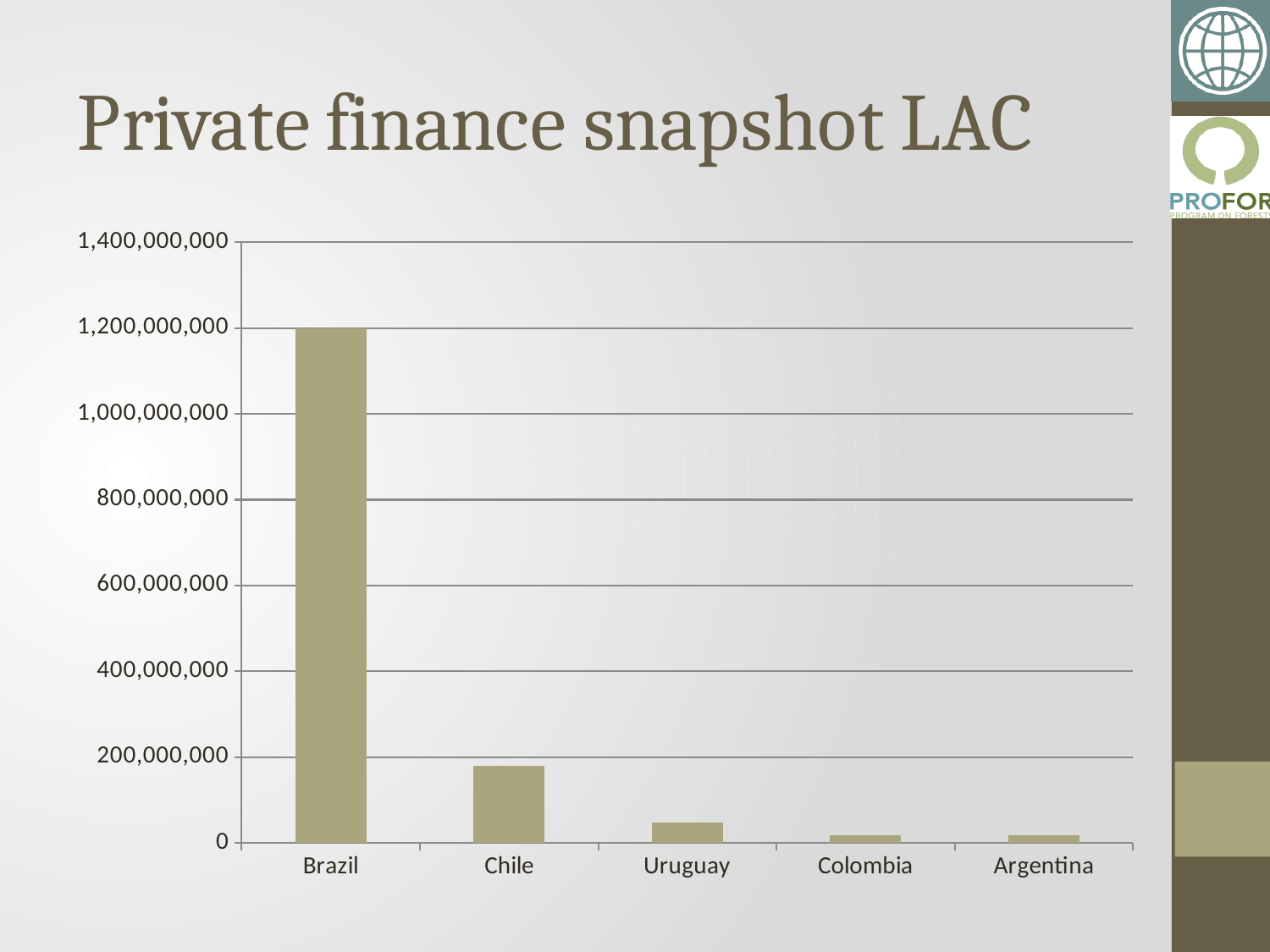

# Private finance snapshot LAC

### Chart

| Category |  |
|---|---|
| Brazil | 1200000000.0 |
| Chile | 180000000.0 |
| Uruguay | 48000000.0 |
| Colombia | 18200000.0 |
| Argentina | 18000000.0 |